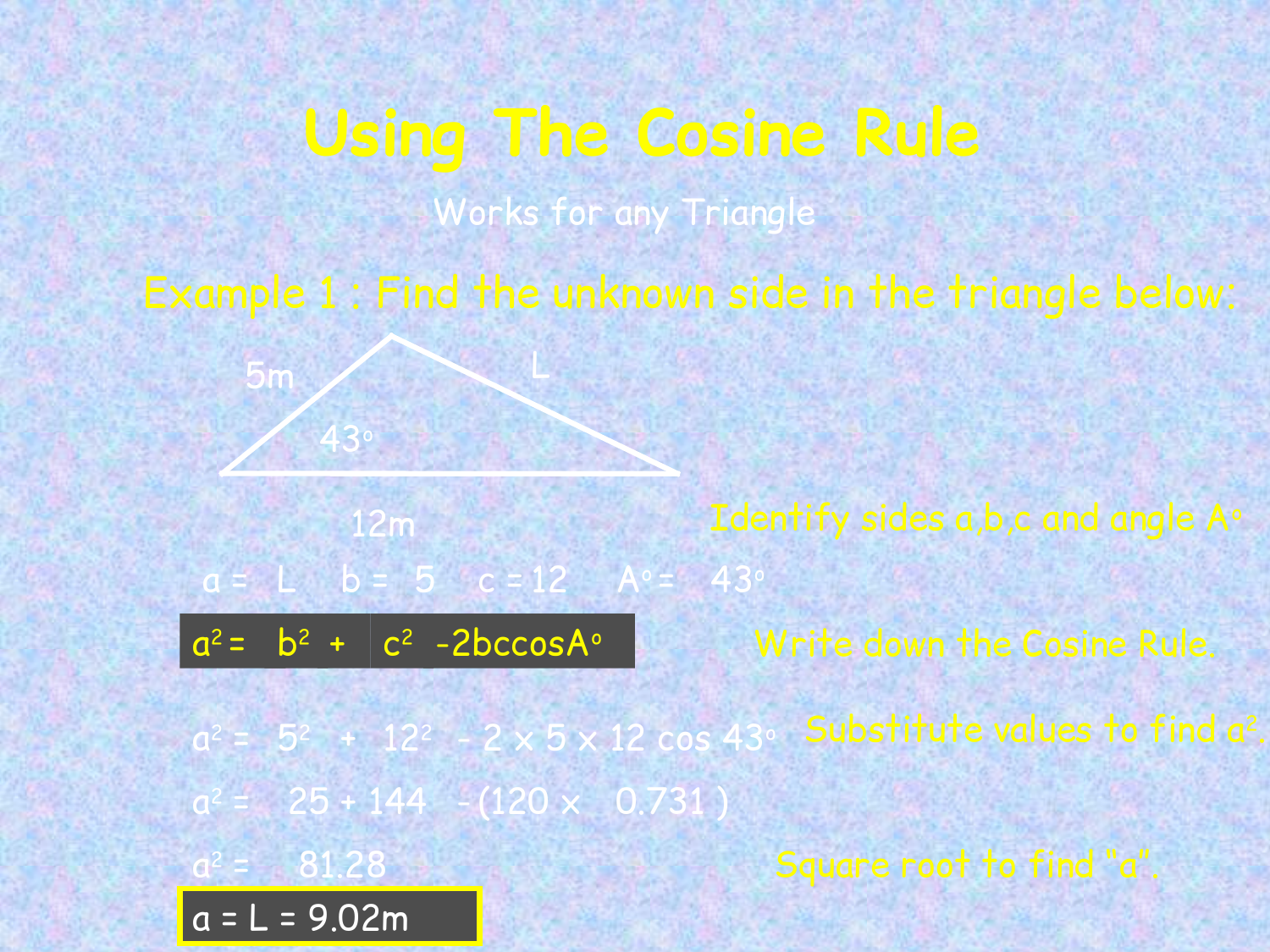

# Using The Cosine Rule
Works for any Triangle
Example 1 : Find the unknown side in the triangle below:

L
5m
43o
12m
Identify sides a,b,c and angle Ao
a =
L
b =
5
c =
12
Ao =
43o
a2 =
b2
+
c2
-2bccosAo
Write down the Cosine Rule.
Substitute values to find a2.
a2 =
52
+
122
- 2 x 5 x 12 cos 43o
a2 =
25 + 144
-
(120 x
0.731 )
a2 =
81.28
Square root to find “a”.
a = L = 9.02m